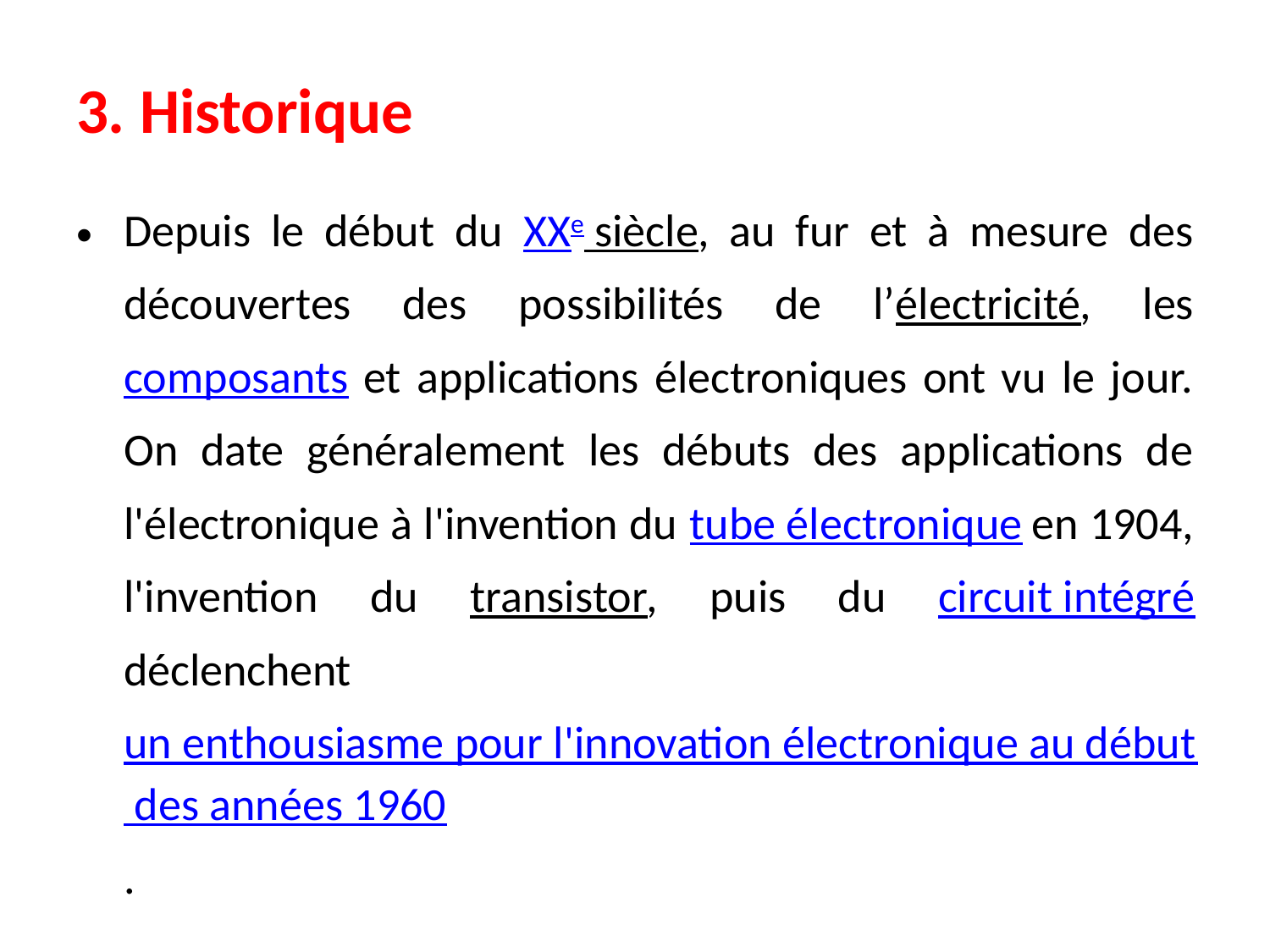

# 3. Historique
Depuis le début du XXe siècle, au fur et à mesure des découvertes des possibilités de l’électricité, les composants et applications électroniques ont vu le jour. On date généralement les débuts des applications de l'électronique à l'invention du tube électronique en 1904, l'invention du transistor, puis du circuit intégré déclenchent un enthousiasme pour l'innovation électronique au début des années 1960.